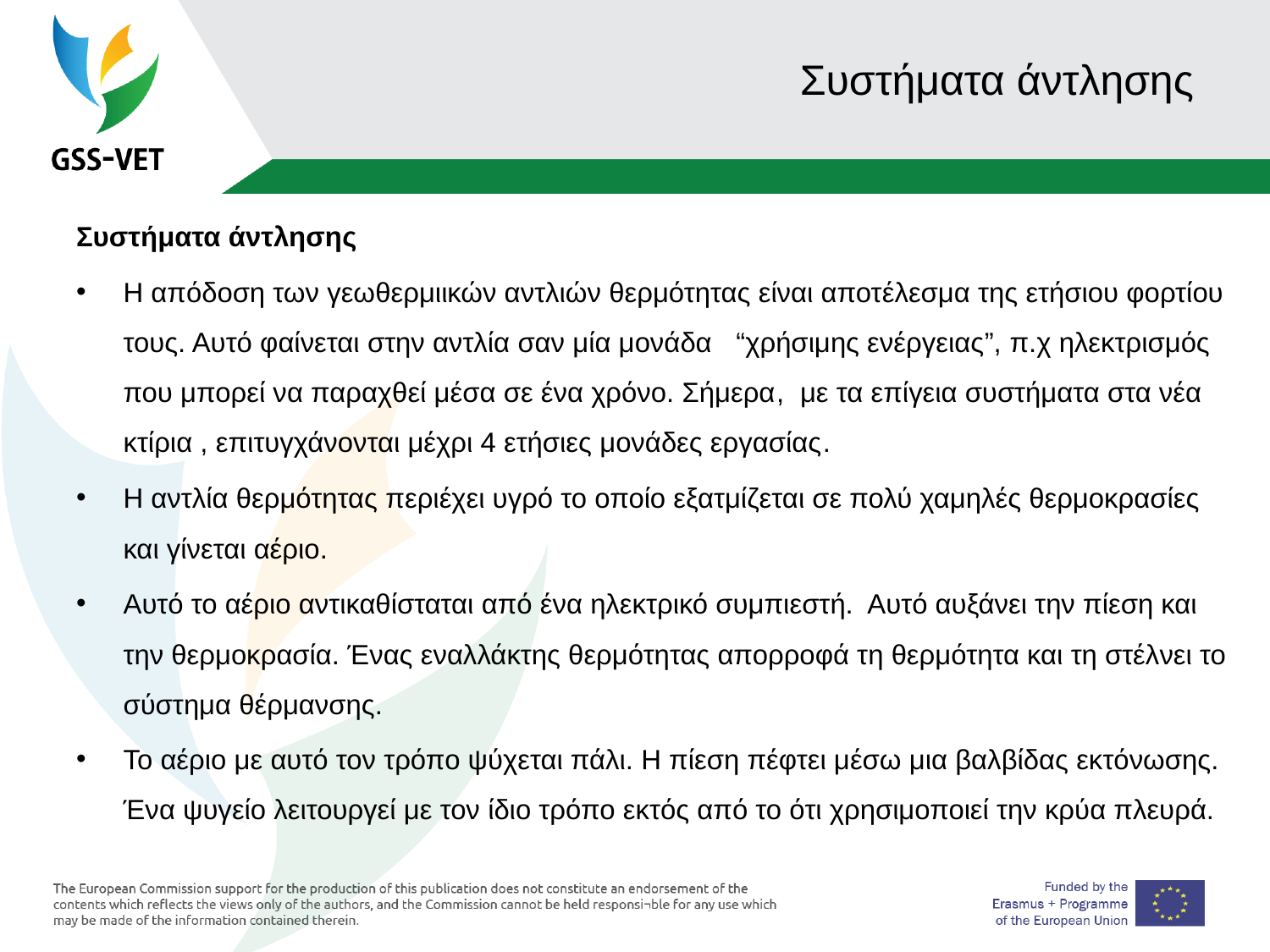

# Συστήματα άντλησης
Συστήματα άντλησης
Η απόδοση των γεωθερμιικών αντλιών θερμότητας είναι αποτέλεσμα της ετήσιου φορτίου τους. Αυτό φαίνεται στην αντλία σαν μία μονάδα   “χρήσιμης ενέργειας”, π.χ ηλεκτρισμός που μπορεί να παραχθεί μέσα σε ένα χρόνο. Σήμερα,  με τα επίγεια συστήματα στα νέα κτίρια , επιτυγχάνονται μέχρι 4 ετήσιες μονάδες εργασίας.
Η αντλία θερμότητας περιέχει υγρό το οποίο εξατμίζεται σε πολύ χαμηλές θερμοκρασίες και γίνεται αέριο.
Αυτό το αέριο αντικαθίσταται από ένα ηλεκτρικό συμπιεστή.  Αυτό αυξάνει την πίεση και την θερμοκρασία. Ένας εναλλάκτης θερμότητας απορροφά τη θερμότητα και τη στέλνει το σύστημα θέρμανσης.
Το αέριο με αυτό τον τρόπο ψύχεται πάλι. Η πίεση πέφτει μέσω μια βαλβίδας εκτόνωσης. Ένα ψυγείο λειτουργεί με τον ίδιο τρόπο εκτός από το ότι χρησιμοποιεί την κρύα πλευρά.